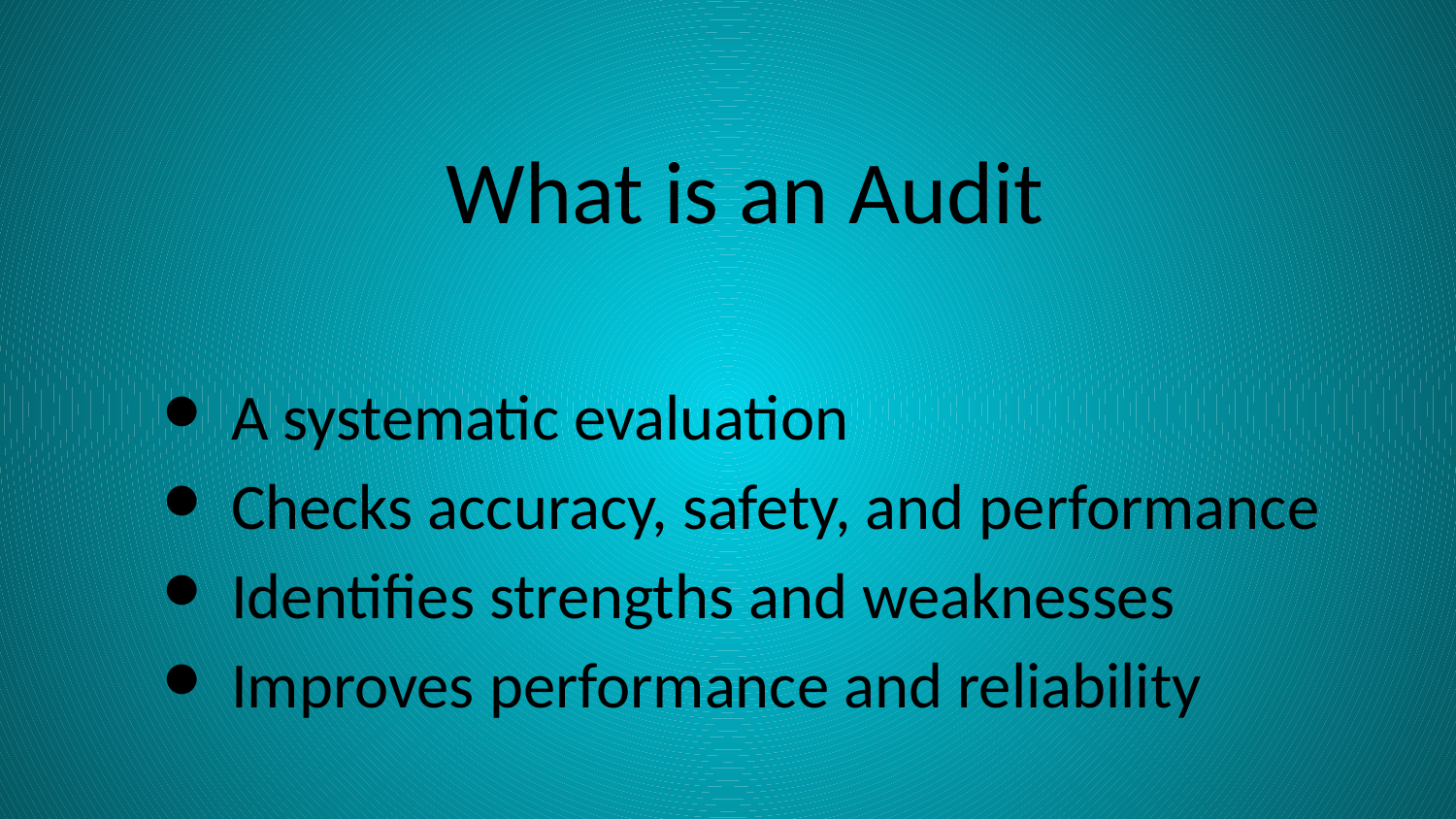

What is an Audit

A systematic evaluation
Checks accuracy, safety, and performance
Identifies strengths and weaknesses
Improves performance and reliability